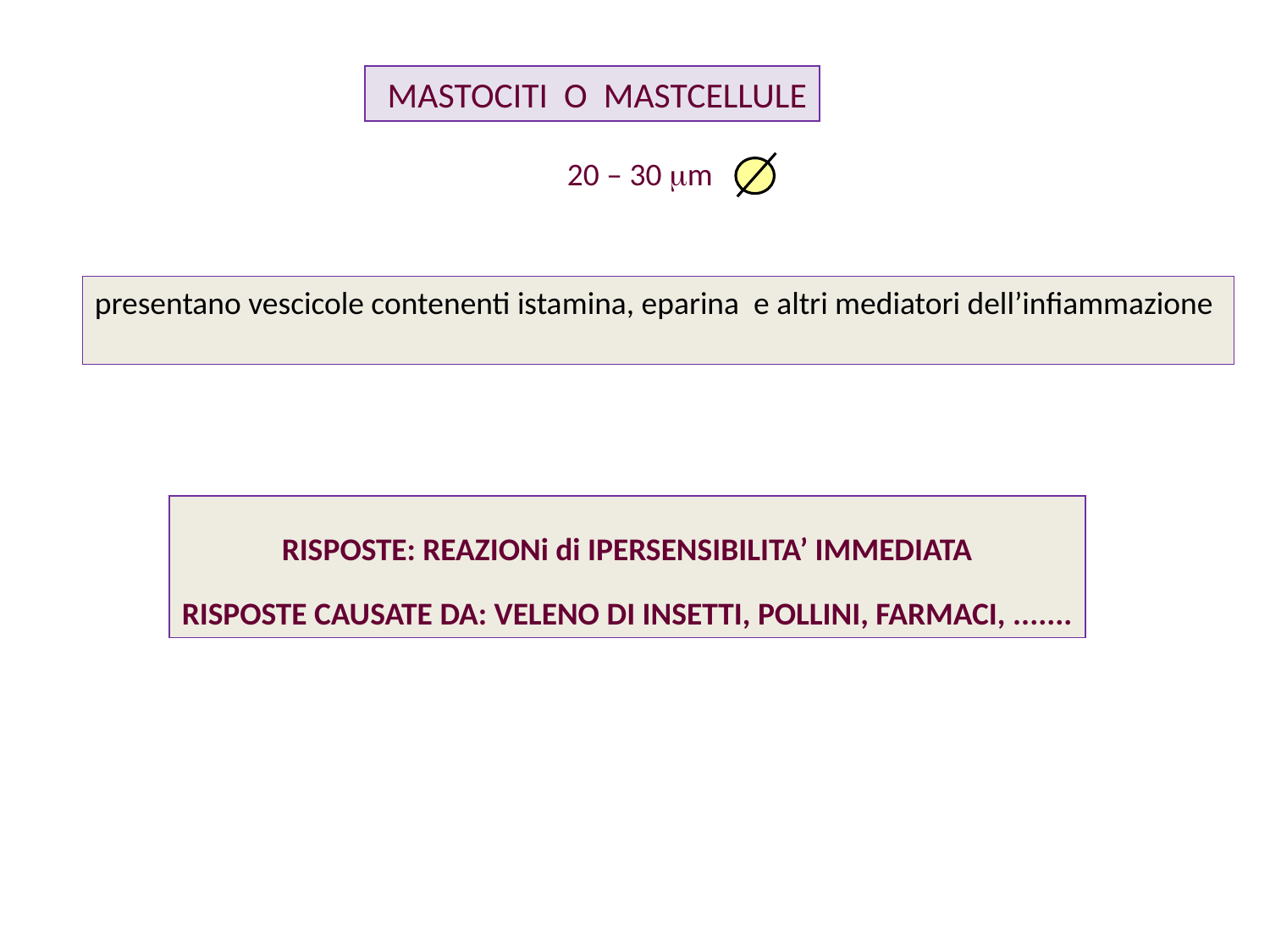

MASTOCITI  O  MASTCELLULE
20 – 30 μm

presentano vescicole contenenti istamina, eparina  e altri mediatori dell’infiammazione

RISPOSTE: REAZIONi di IPERSENSIBILITA’ IMMEDIATA
RISPOSTE CAUSATE DA: VELENO DI INSETTI, POLLINI, FARMACI, .......